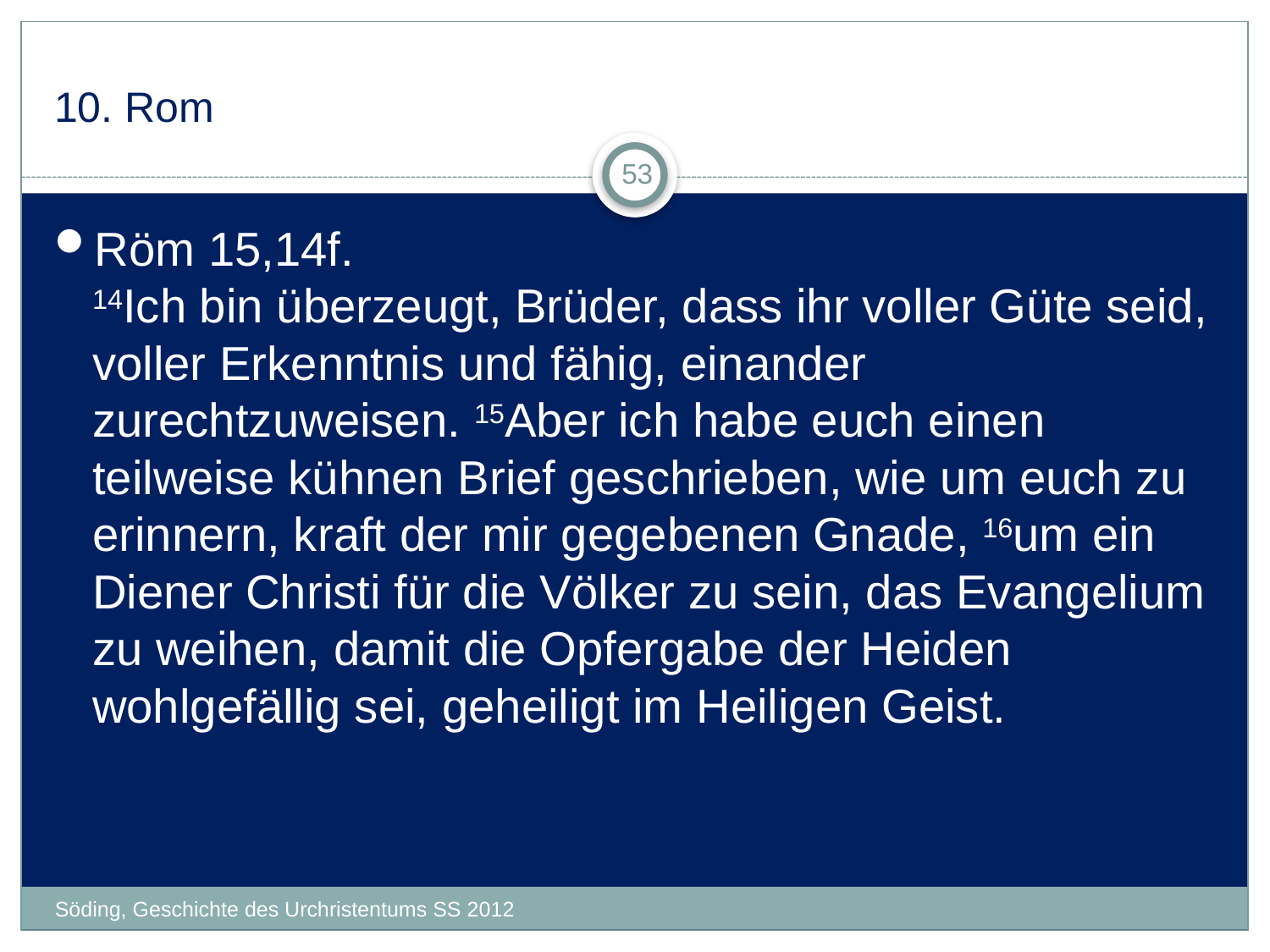

# 10. Rom
53
Röm 15,14f.
14Ich bin überzeugt, Brüder, dass ihr voller Güte seid, voller Erkenntnis und fähig, einander zurechtzuweisen. 15Aber ich habe euch einen teilweise kühnen Brief geschrieben, wie um euch zu erinnern, kraft der mir gegebenen Gnade, 16um ein Diener Christi für die Völker zu sein, das Evangelium zu weihen, damit die Opfergabe der Heiden wohlgefällig sei, geheiligt im Heiligen Geist.
Söding, Geschichte des Urchristentums SS 2012